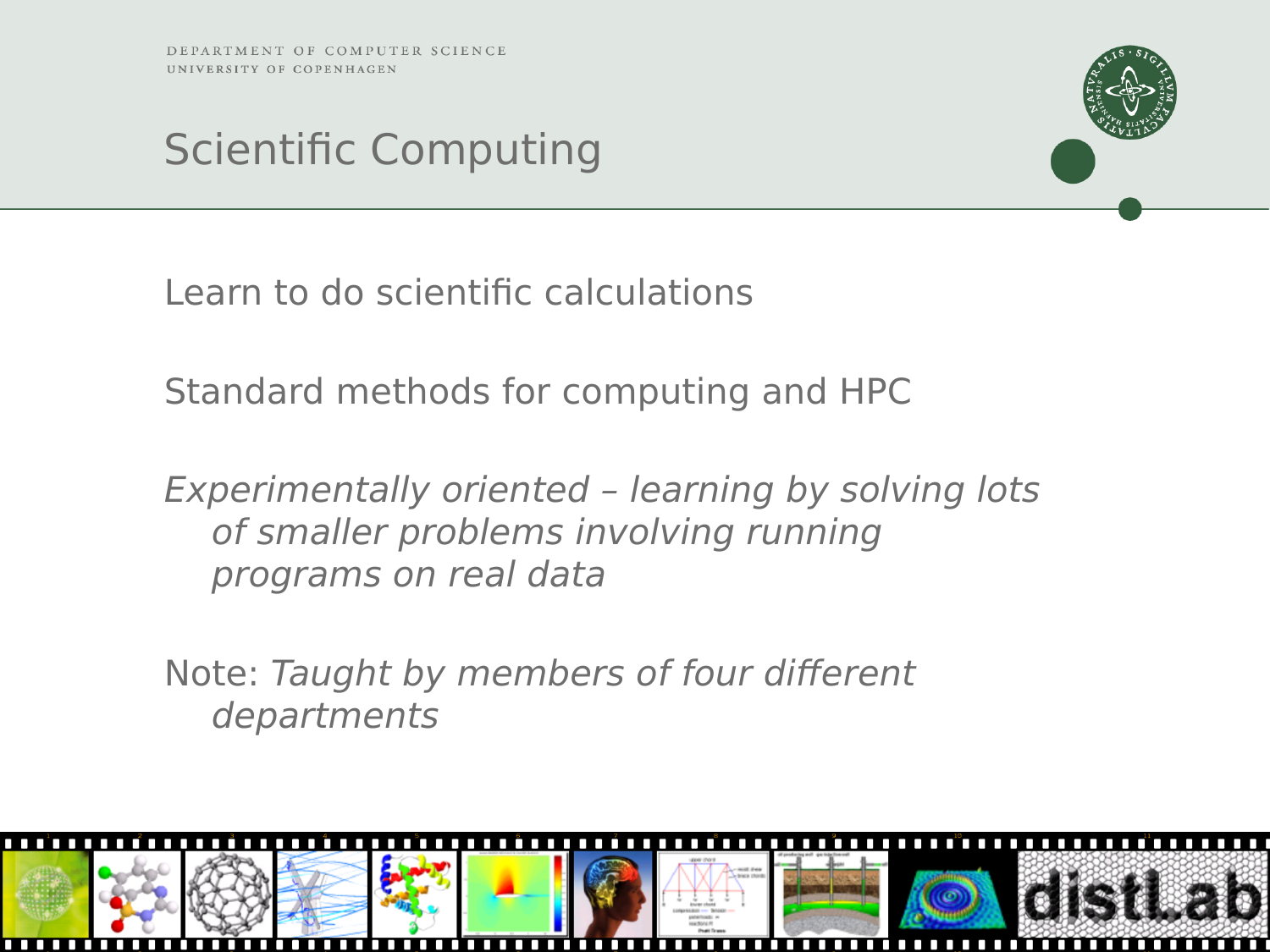

# Scientific Computing
Learn to do scientific calculations

Standard methods for computing and HPC

Experimentally oriented – learning by solving lots of smaller problems involving running programs on real data

Note: Taught by members of four different departments